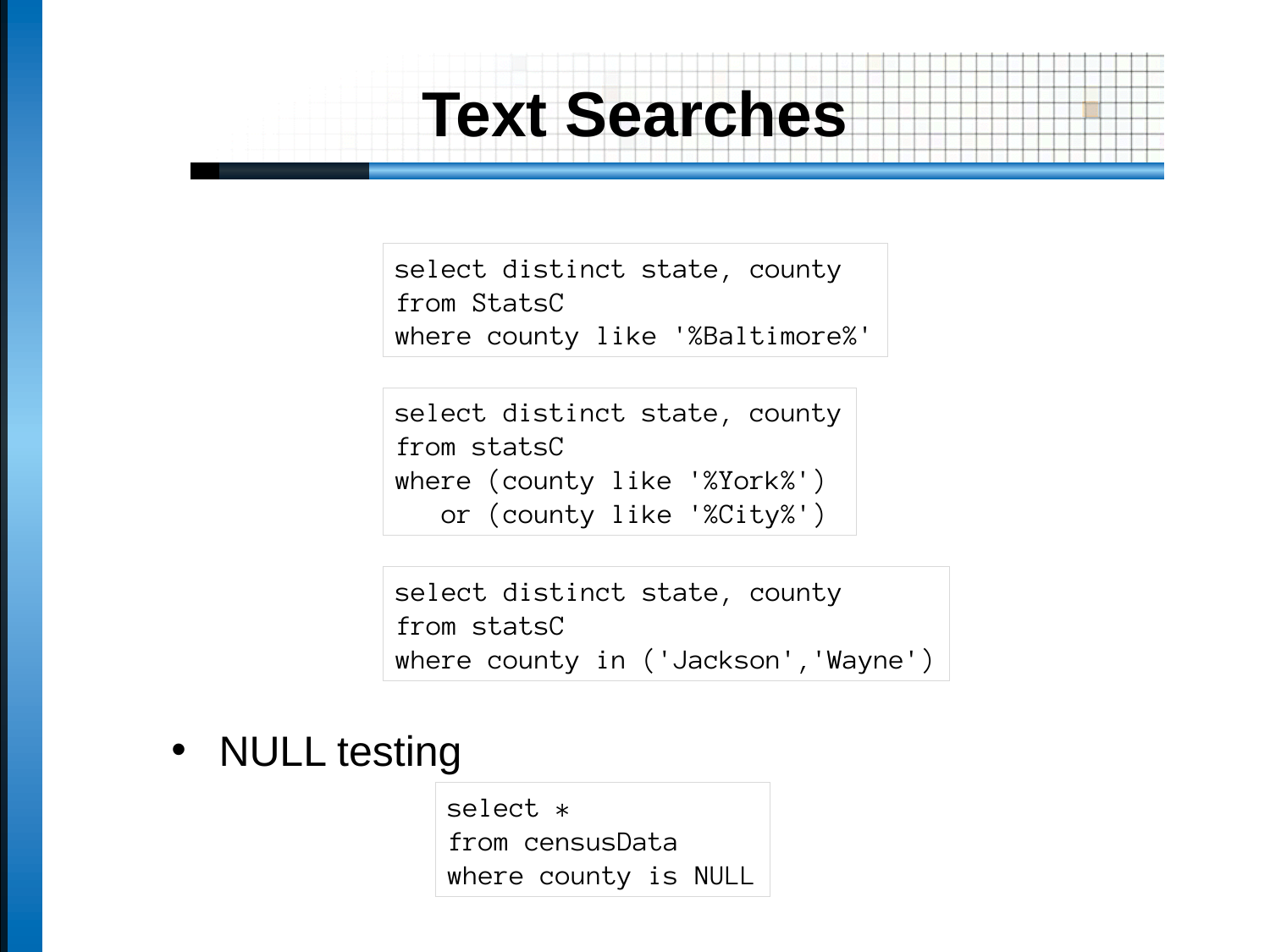

# Text Searches
select distinct state, county
from StatsC
where county like '%Baltimore%'
select distinct state, county
from statsC
where (county like '%York%')
   or (county like '%City%')
select distinct state, county
from statsC
where county in ('Jackson','Wayne')
NULL testing
select *
from censusData
where county is NULL